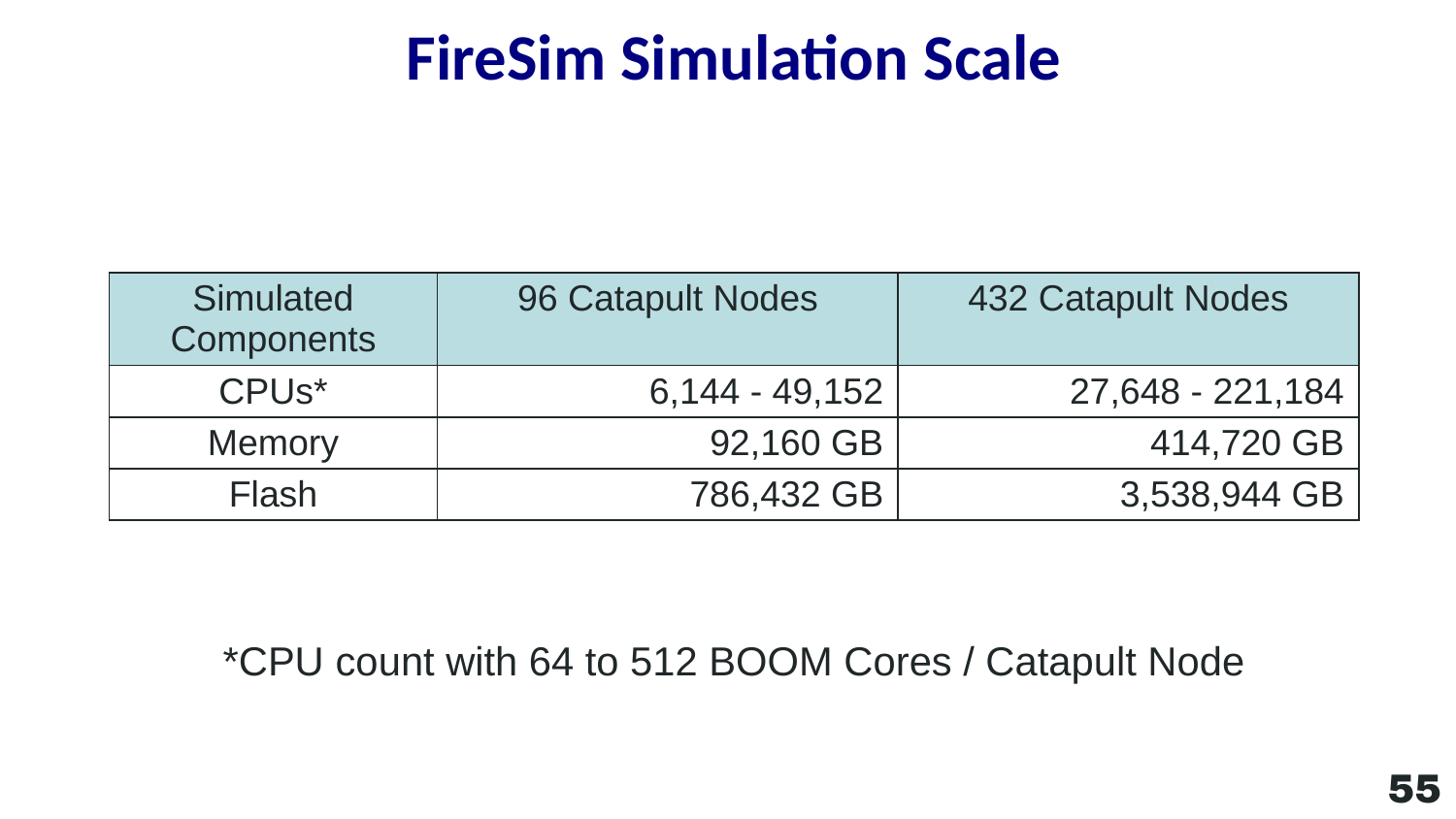

# FireSim Simulation Scale
| Simulated Components | 96 Catapult Nodes | 432 Catapult Nodes |
| --- | --- | --- |
| CPUs\* | 6,144 - 49,152 | 27,648 - 221,184 |
| Memory | 92,160 GB | 414,720 GB |
| Flash | 786,432 GB | 3,538,944 GB |
*CPU count with 64 to 512 BOOM Cores / Catapult Node
55